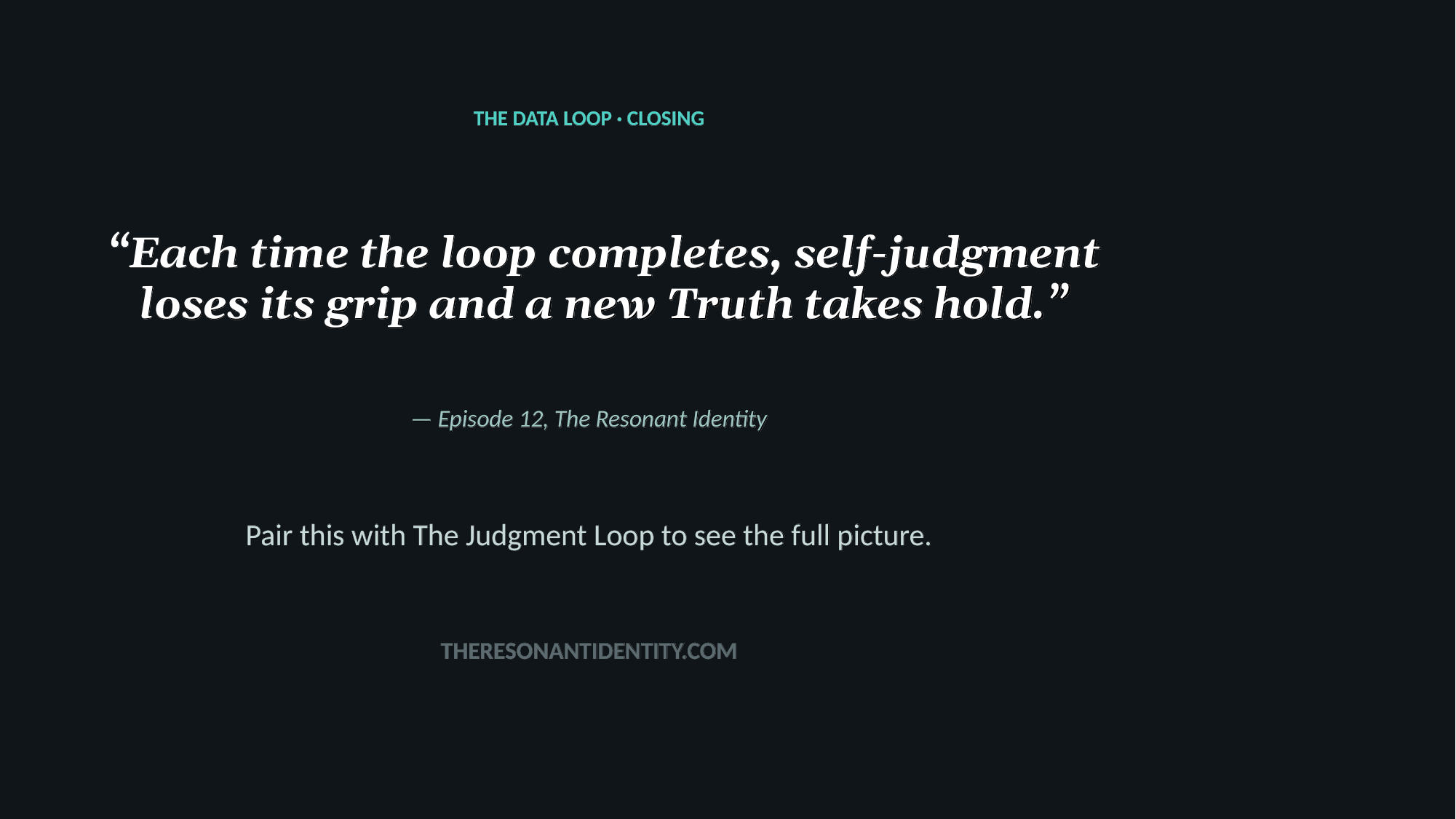

THE DATA LOOP · CLOSING
“Each time the loop completes, self-judgment loses its grip and a new Truth takes hold.”
— Episode 12, The Resonant Identity
Pair this with The Judgment Loop to see the full picture.
THERESONANTIDENTITY.COM